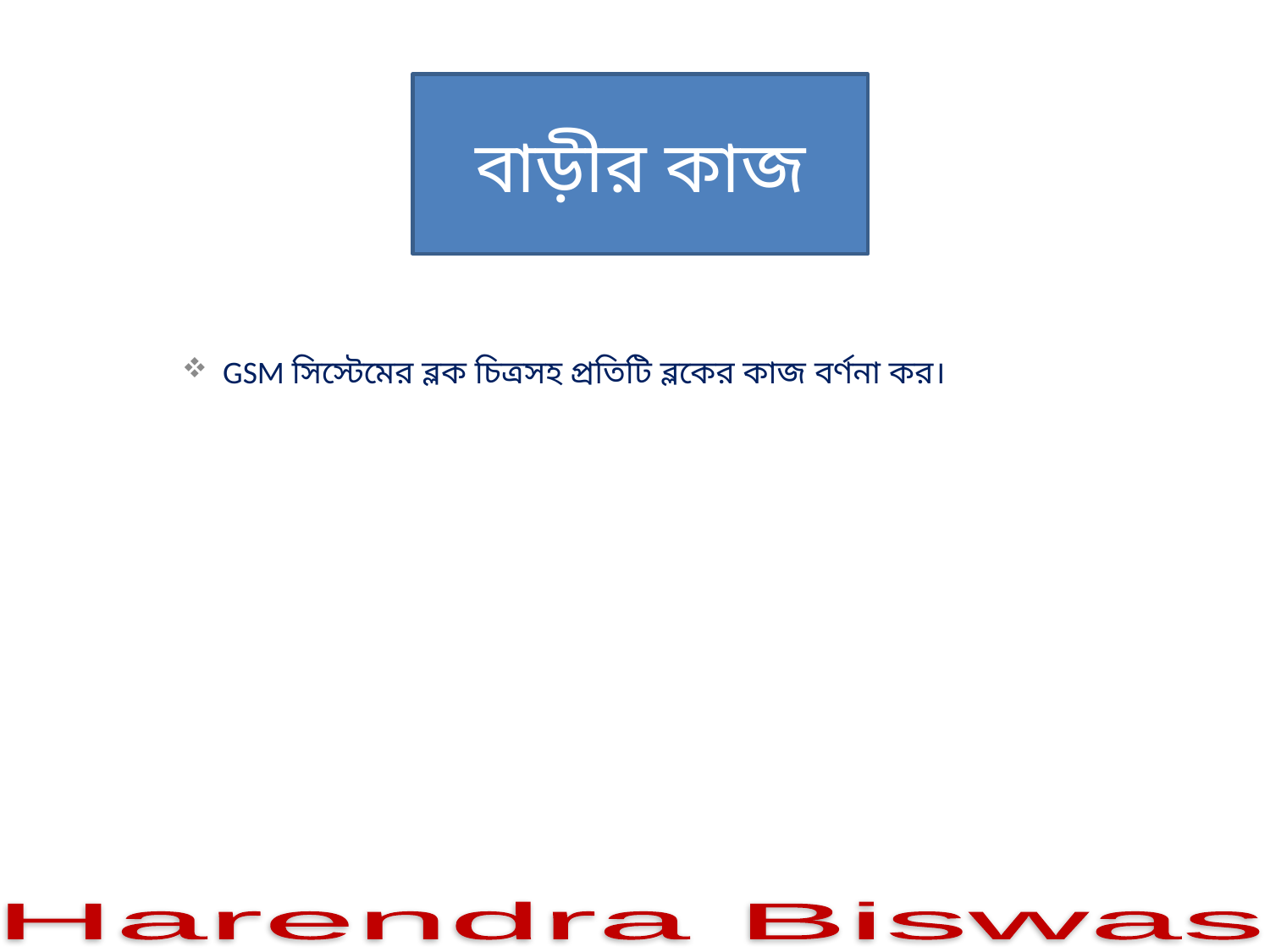

# বাড়ীর কাজ
  GSM সিস্টেমের ব্লক চিত্রসহ প্রতিটি ব্লকের কাজ বর্ণনা কর।
Harendra Biswas